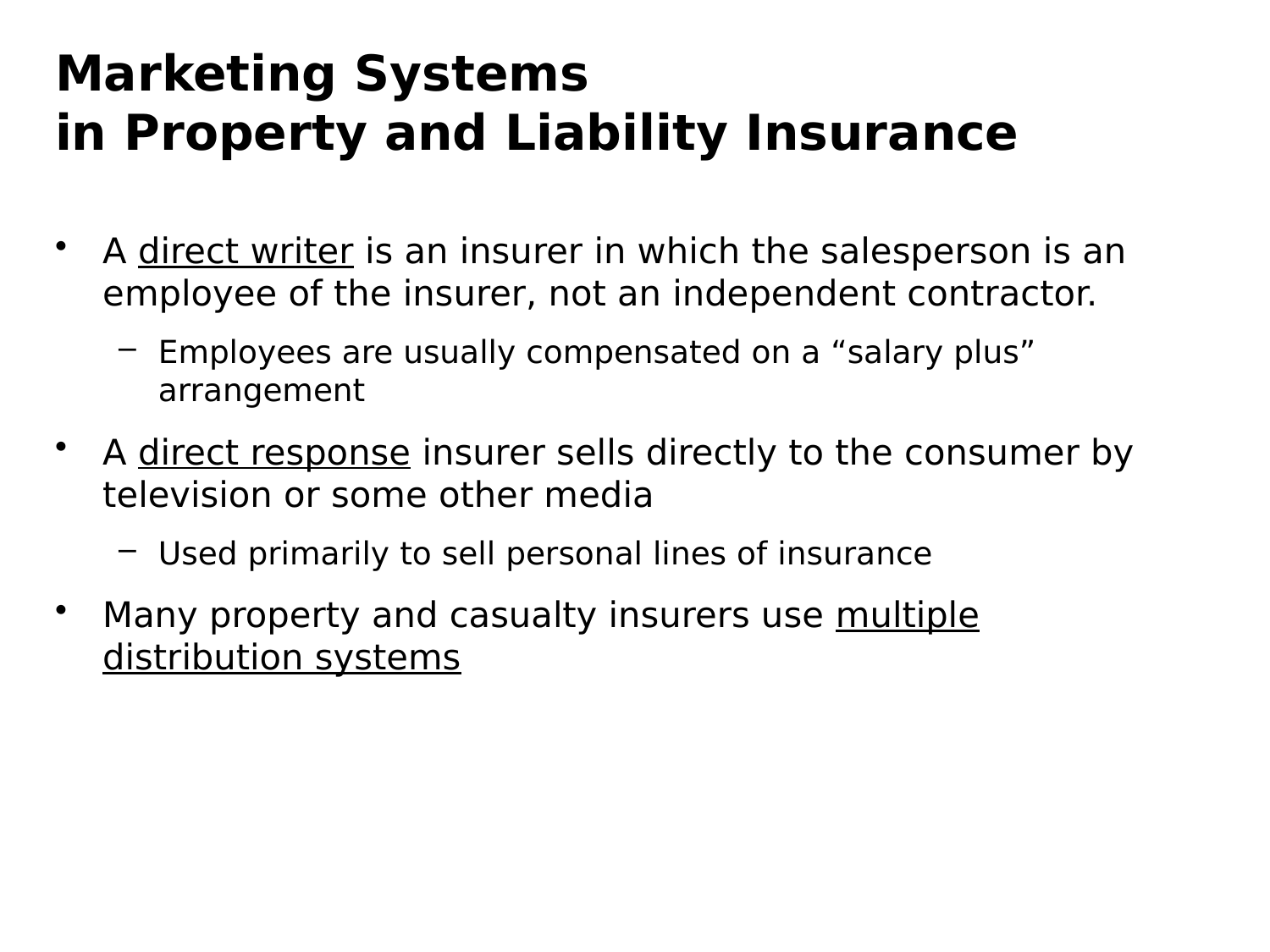

A direct writer is an insurer in which the salesperson is an employee of the insurer, not an independent contractor.
Employees are usually compensated on a “salary plus” arrangement
A direct response insurer sells directly to the consumer by television or some other media
Used primarily to sell personal lines of insurance
Many property and casualty insurers use multiple distribution systems

Marketing Systems
in Property and Liability Insurance